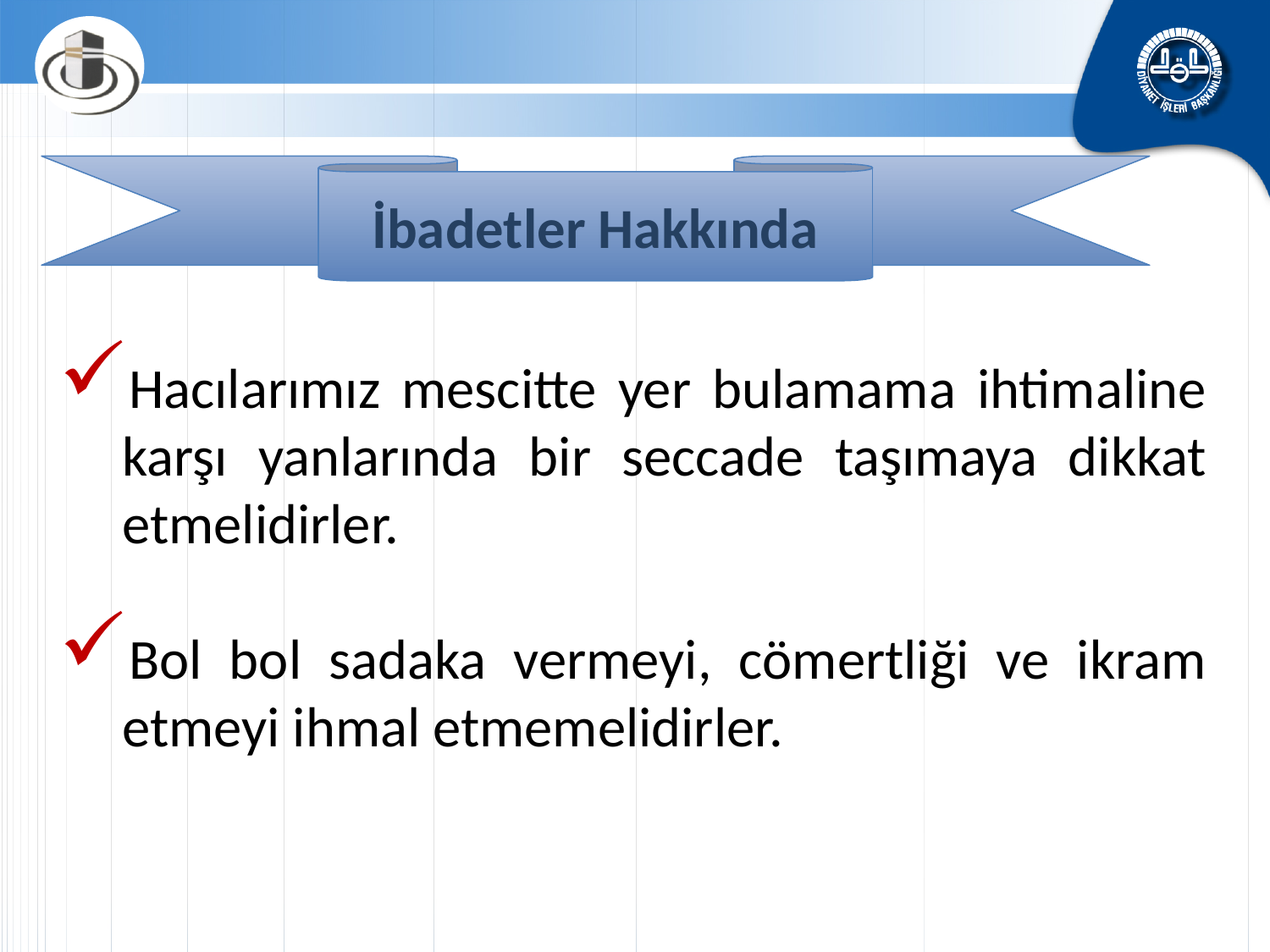

İbadetler Hakkında
Hacılarımız mescitte yer bulamama ihtimaline karşı yanlarında bir seccade taşımaya dikkat etmelidirler.

Bol bol sadaka vermeyi, cömertliği ve ikram etmeyi ihmal etmemelidirler.